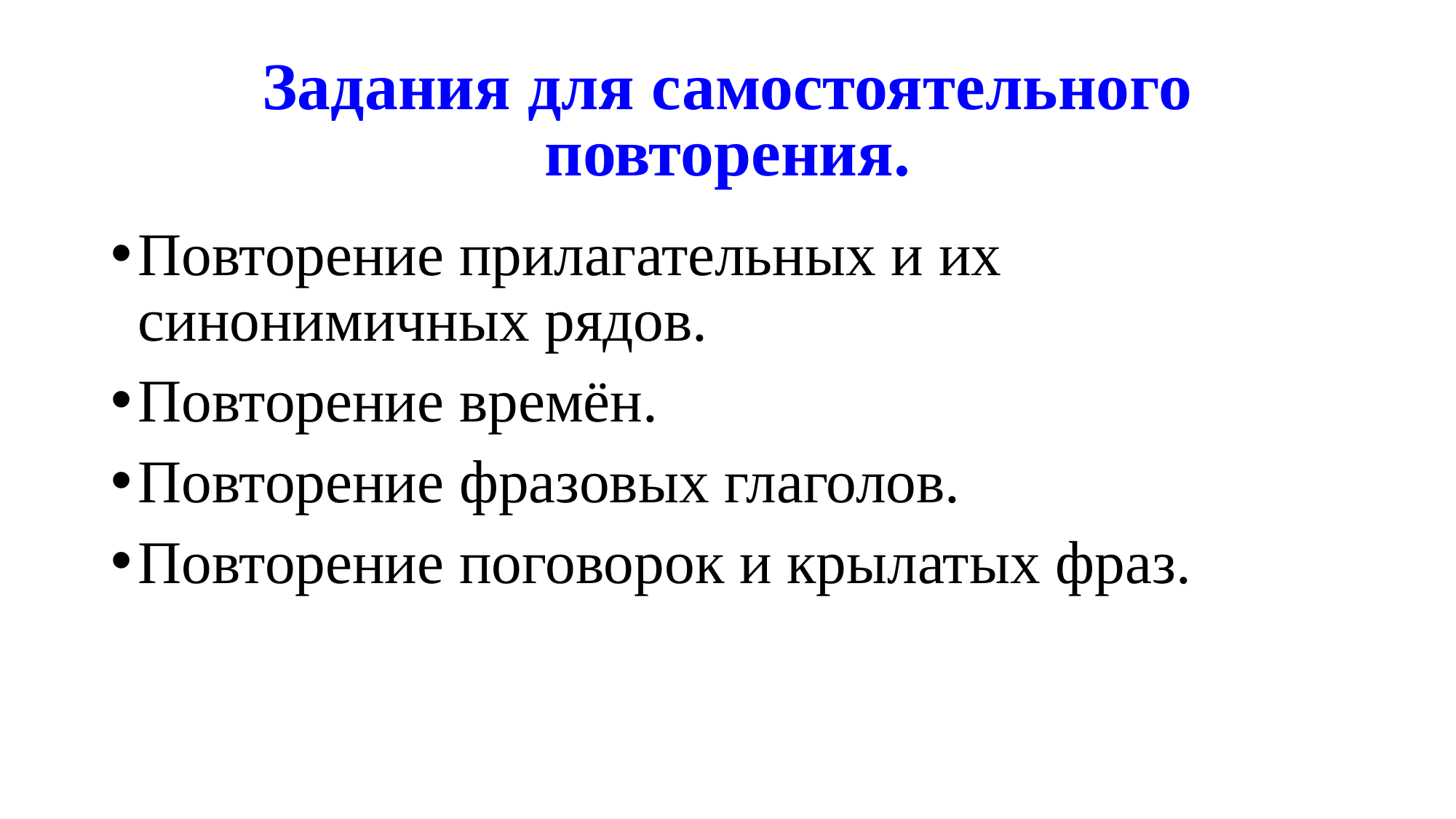

# Задания для самостоятельного повторения.
Повторение прилагательных и их синонимичных рядов.
Повторение времён.
Повторение фразовых глаголов.
Повторение поговорок и крылатых фраз.